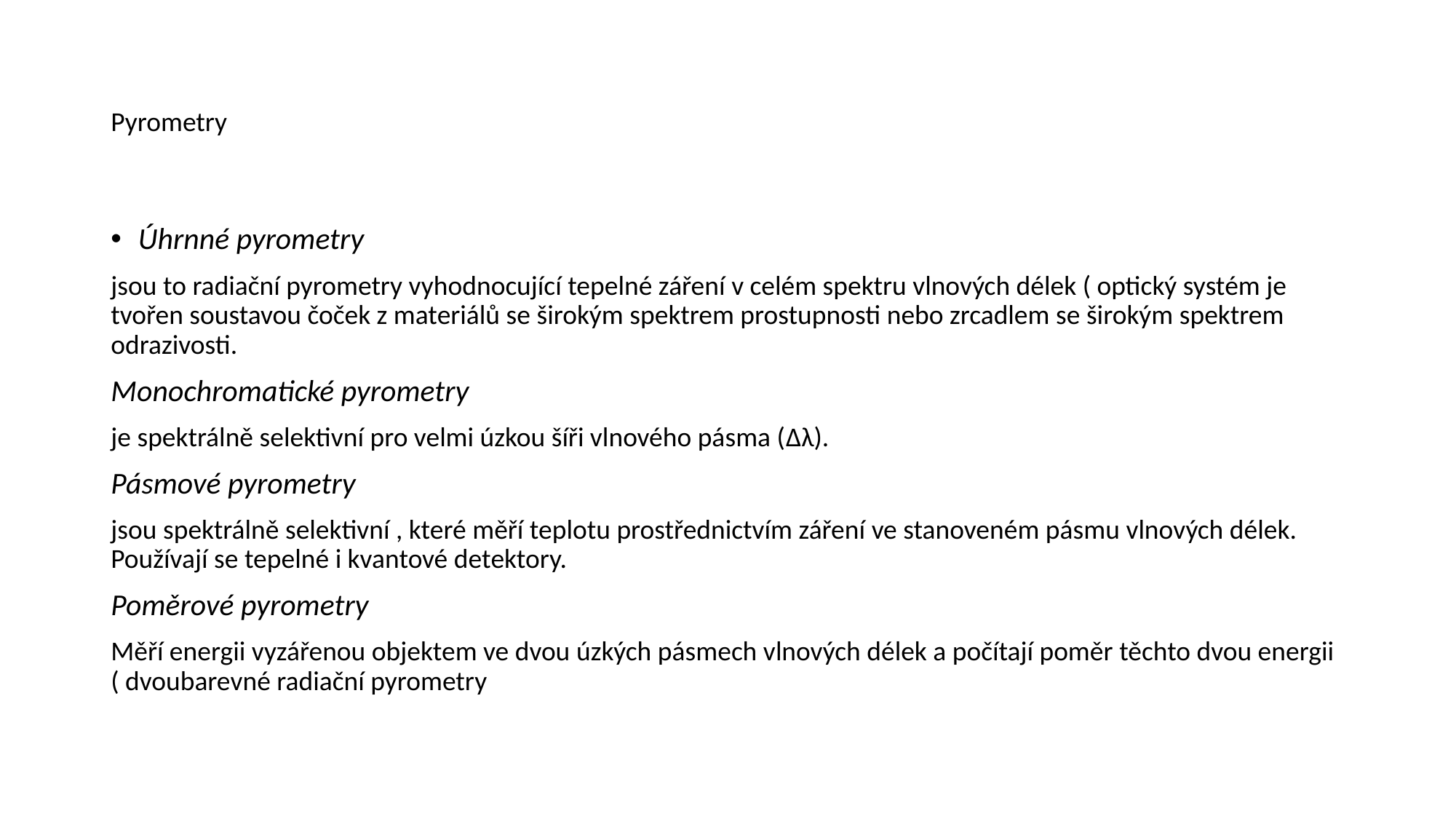

# Pyrometry
Úhrnné pyrometry
jsou to radiační pyrometry vyhodnocující tepelné záření v celém spektru vlnových délek ( optický systém je tvořen soustavou čoček z materiálů se širokým spektrem prostupnosti nebo zrcadlem se širokým spektrem odrazivosti.
Monochromatické pyrometry
je spektrálně selektivní pro velmi úzkou šíři vlnového pásma (Δλ).
Pásmové pyrometry
jsou spektrálně selektivní , které měří teplotu prostřednictvím záření ve stanoveném pásmu vlnových délek. Používají se tepelné i kvantové detektory.
Poměrové pyrometry
Měří energii vyzářenou objektem ve dvou úzkých pásmech vlnových délek a počítají poměr těchto dvou energii ( dvoubarevné radiační pyrometry